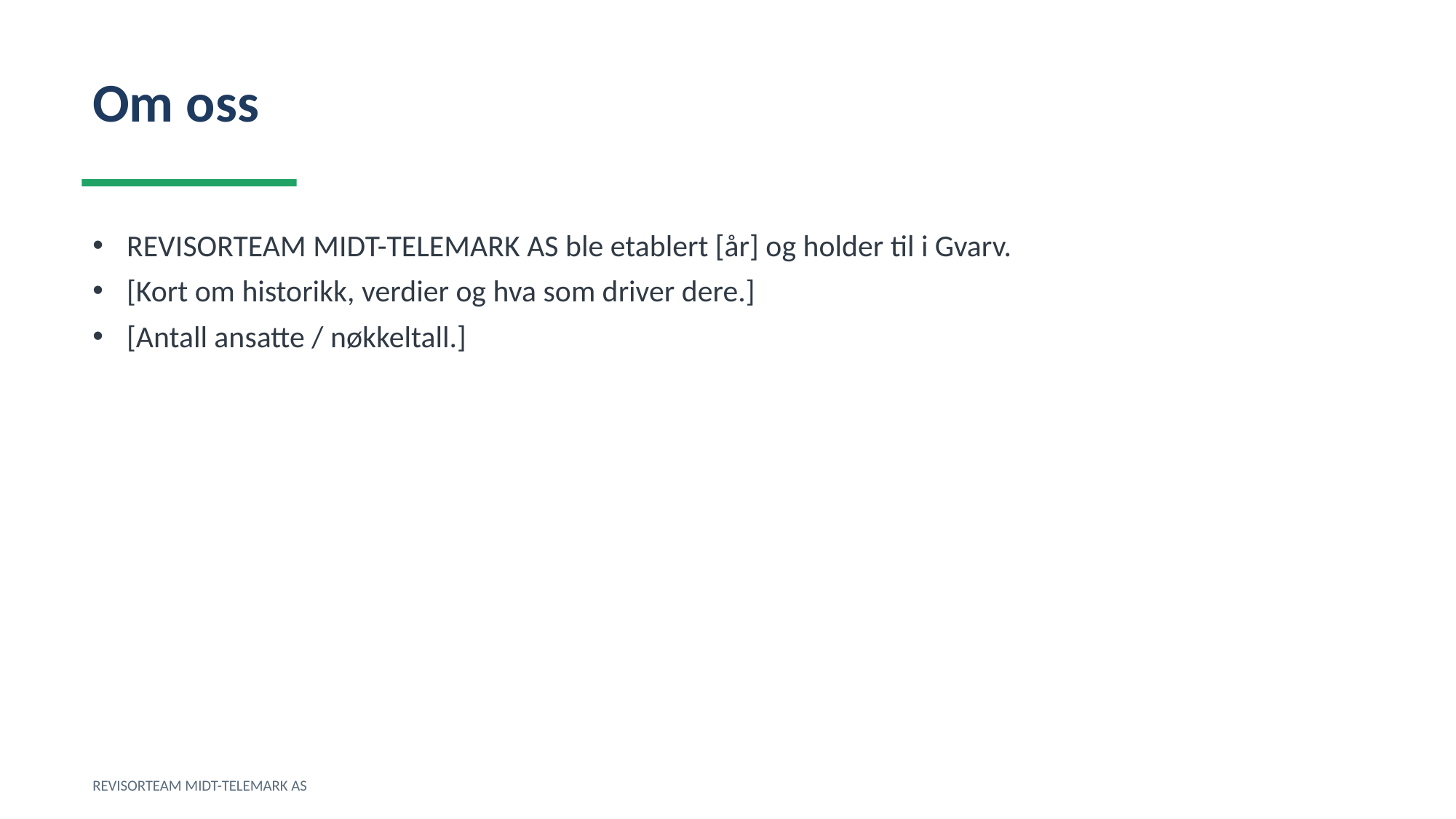

Om oss

REVISORTEAM MIDT-TELEMARK AS ble etablert [år] og holder til i Gvarv.
[Kort om historikk, verdier og hva som driver dere.]
[Antall ansatte / nøkkeltall.]
REVISORTEAM MIDT-TELEMARK AS